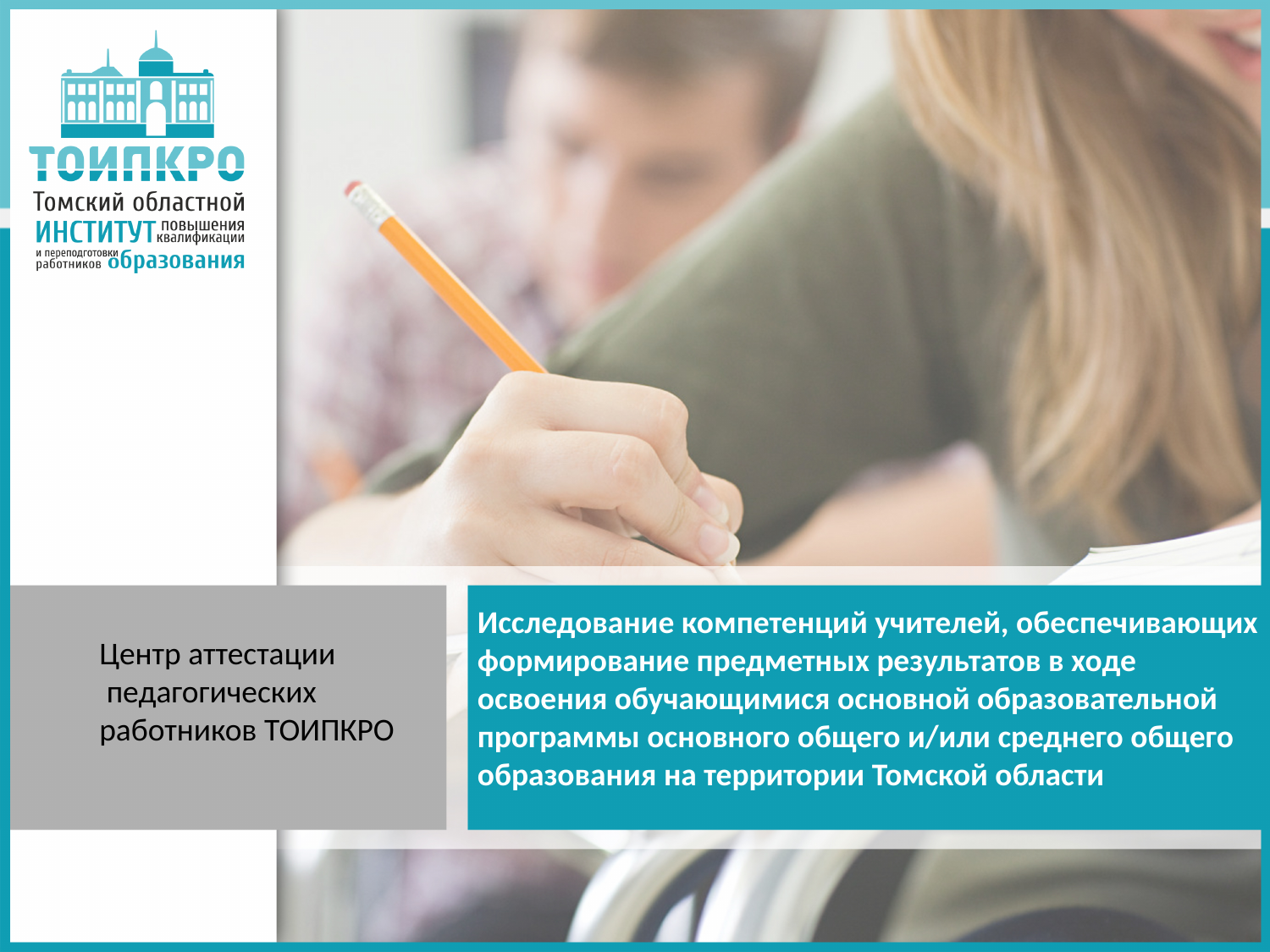

Исследование компетенций учителей, обеспечивающих формирование предметных результатов в ходе освоения обучающимися основной образовательной программы основного общего и/или среднего общего образования на территории Томской области

#
Центр аттестации
 педагогических
работников ТОИПКРО